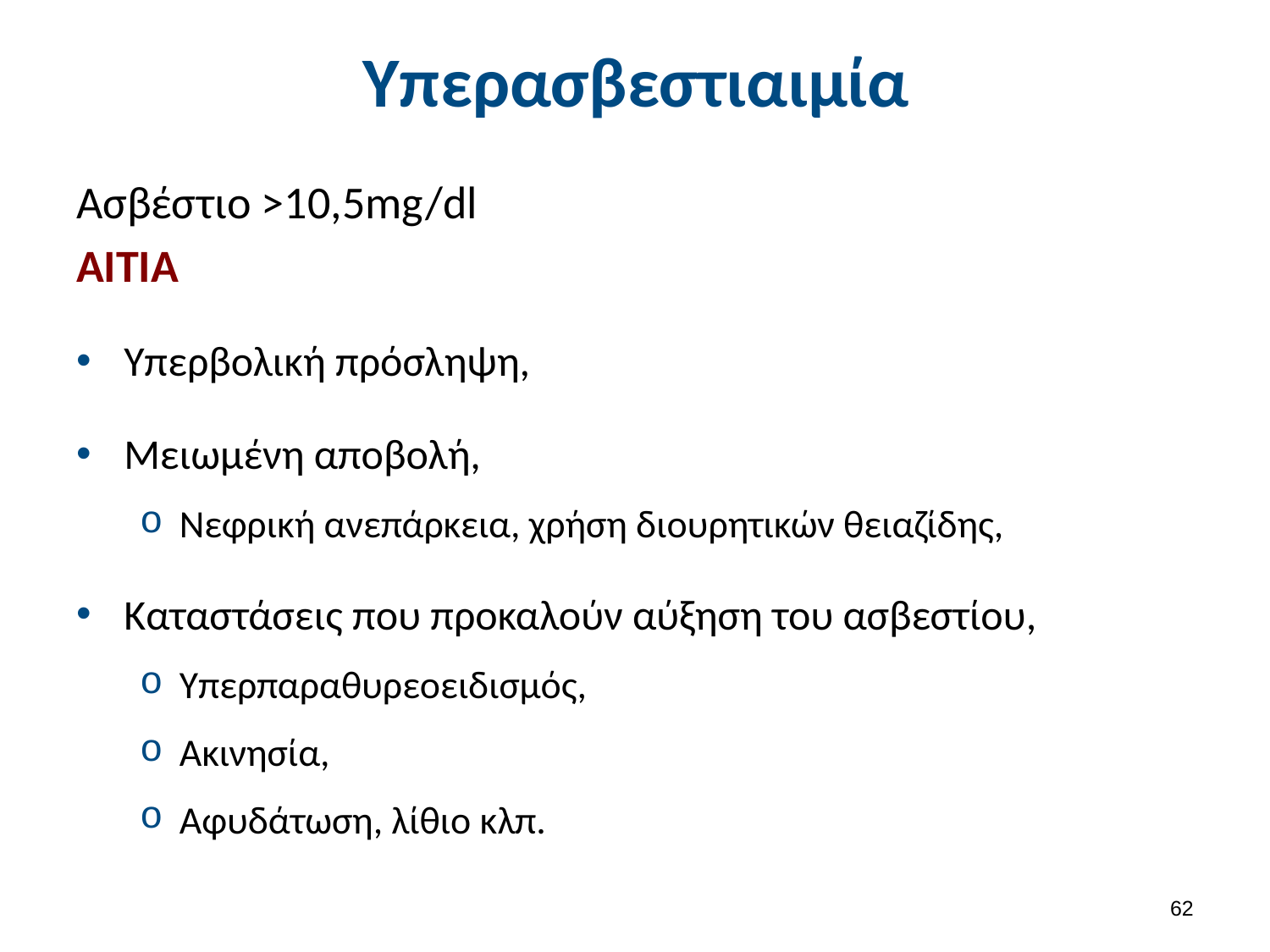

# Υπερασβεστιαιμία
Ασβέστιο >10,5mg/dl
ΑΙΤΙΑ
Υπερβολική πρόσληψη,
Μειωμένη αποβολή,
Νεφρική ανεπάρκεια, χρήση διουρητικών θειαζίδης,
Καταστάσεις που προκαλούν αύξηση του ασβεστίου,
Υπερπαραθυρεοειδισμός,
Ακινησία,
Αφυδάτωση, λίθιο κλπ.

62